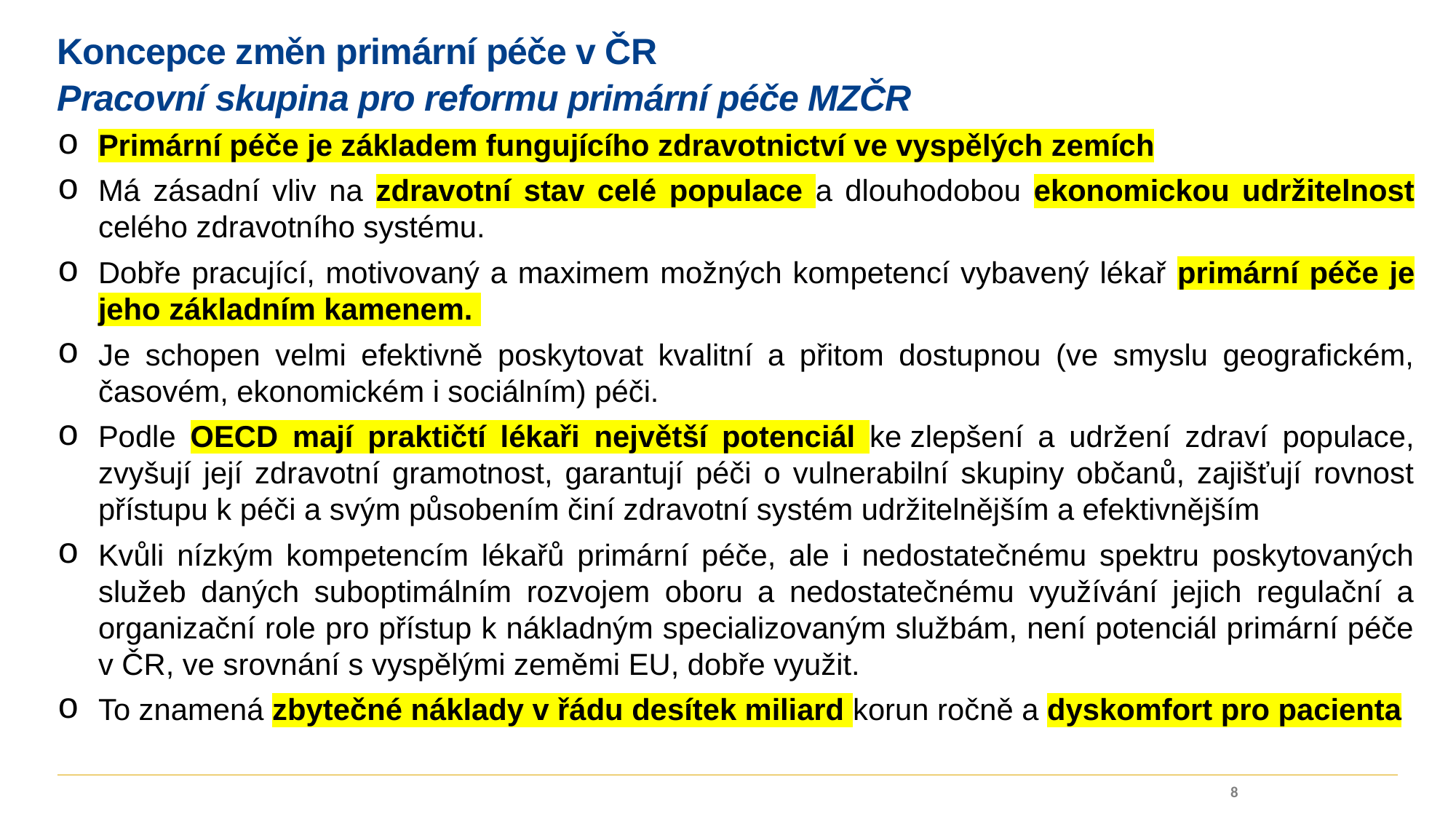

# Koncepce změn primární péče v ČR Pracovní skupina pro reformu primární péče MZČR
Primární péče je základem fungujícího zdravotnictví ve vyspělých zemích
Má zásadní vliv na zdravotní stav celé populace a dlouhodobou ekonomickou udržitelnost celého zdravotního systému.
Dobře pracující, motivovaný a maximem možných kompetencí vybavený lékař primární péče je jeho základním kamenem.
Je schopen velmi efektivně poskytovat kvalitní a přitom dostupnou (ve smyslu geografickém, časovém, ekonomickém i sociálním) péči.
Podle OECD mají praktičtí lékaři největší potenciál ke zlepšení a udržení zdraví populace, zvyšují její zdravotní gramotnost, garantují péči o vulnerabilní skupiny občanů, zajišťují rovnost přístupu k péči a svým působením činí zdravotní systém udržitelnějším a efektivnějším
Kvůli nízkým kompetencím lékařů primární péče, ale i nedostatečnému spektru poskytovaných služeb daných suboptimálním rozvojem oboru a nedostatečnému využívání jejich regulační a organizační role pro přístup k nákladným specializovaným službám, není potenciál primární péče v ČR, ve srovnání s vyspělými zeměmi EU, dobře využit.
To znamená zbytečné náklady v řádu desítek miliard korun ročně a dyskomfort pro pacienta
8